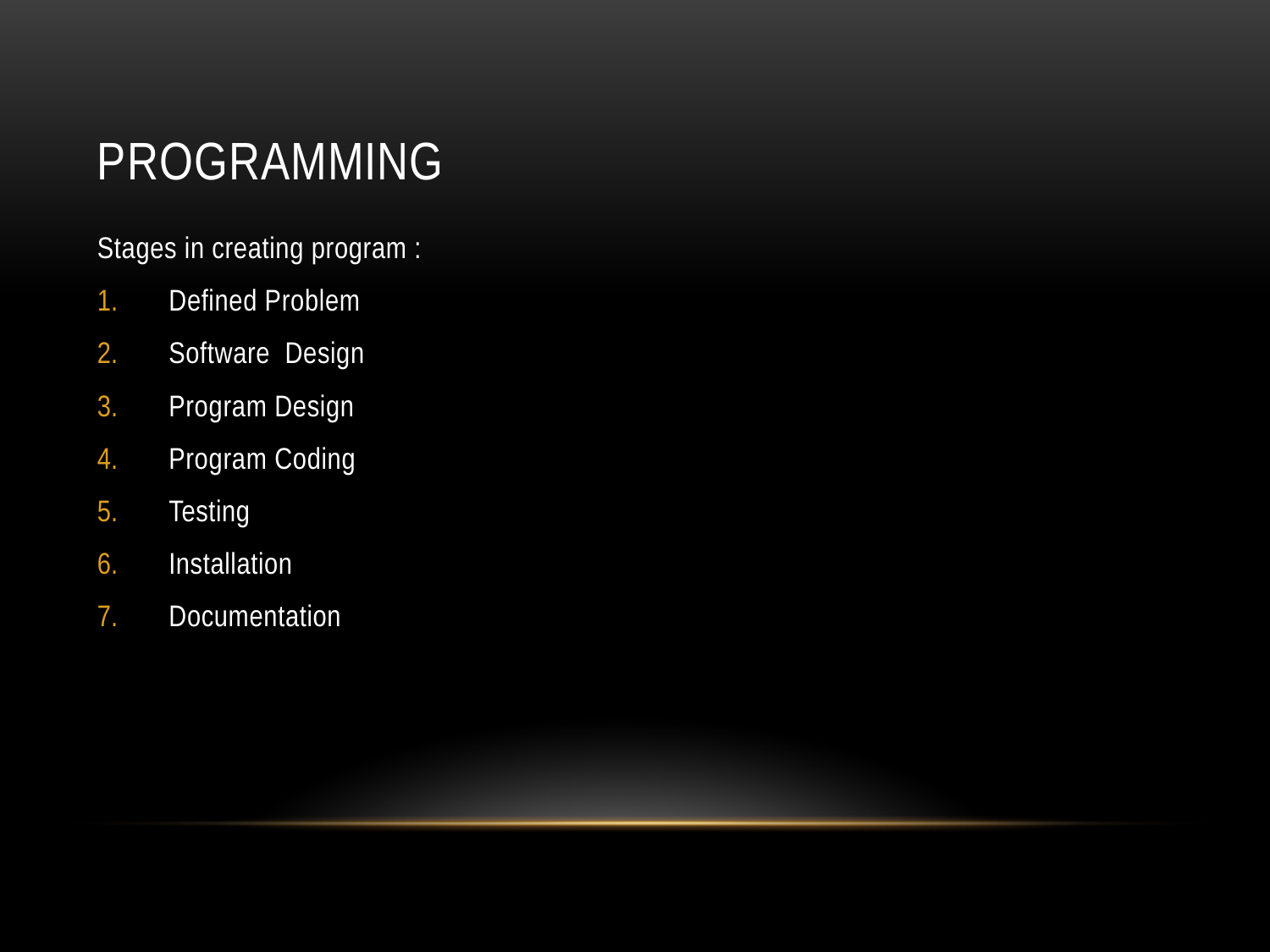

# Programming
Stages in creating program :
Defined Problem
Software  Design
Program Design
Program Coding
Testing
Installation
Documentation